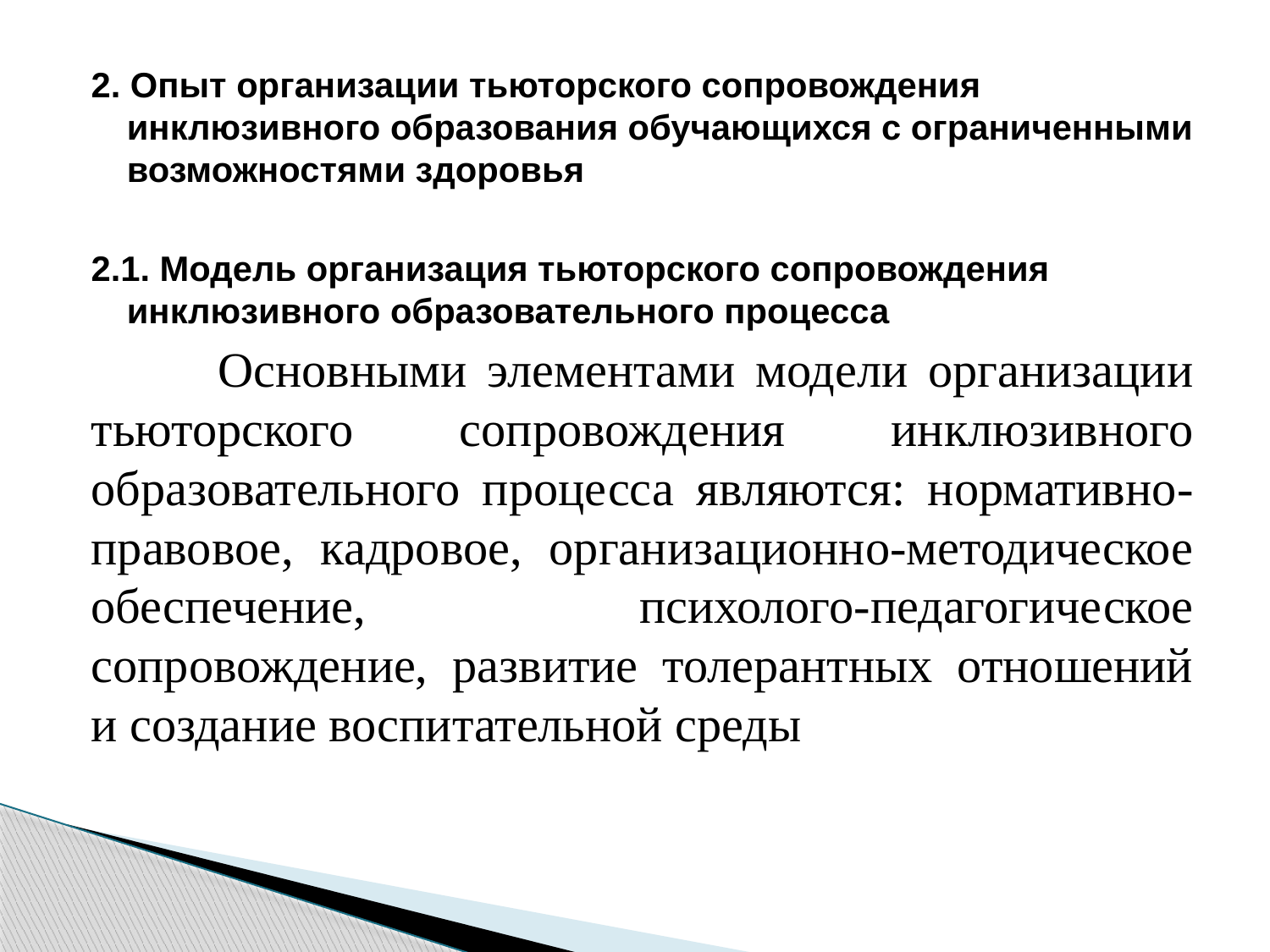

2. Опыт организации тьюторского сопровождения инклюзивного образования обучающихся с ограниченными возможностями здоровья

2.1. Модель организация тьюторского сопровождения инклюзивного образовательного процесса
	Основными элементами модели организации тьюторского сопровождения инклюзивного образовательного процесса являются: нормативно-правовое, кадровое, организационно-методическое обеспечение, психолого-педагогическое сопровождение, развитие толерантных отношений и создание воспитательной среды